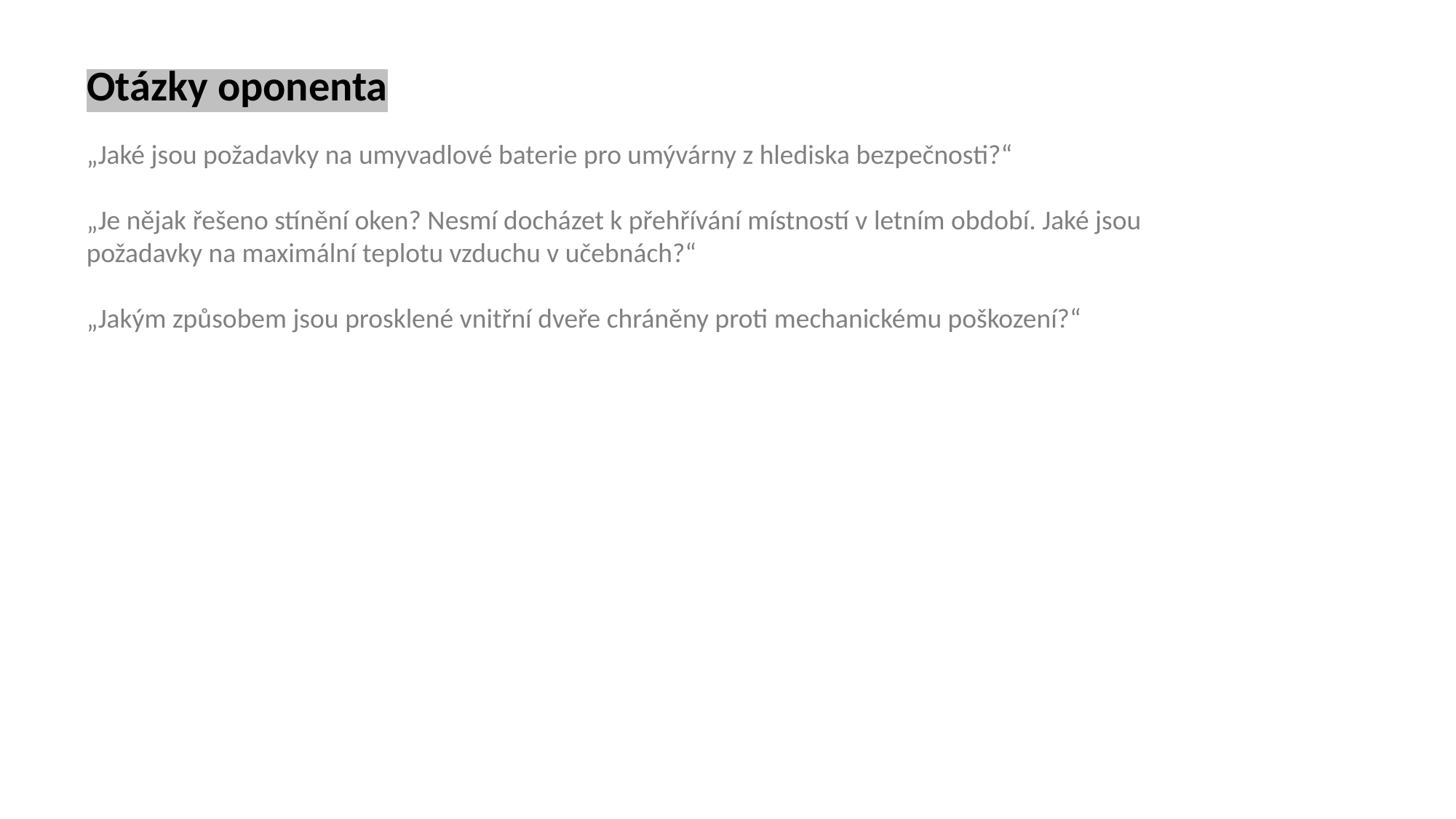

Otázky oponenta

„Jaké jsou požadavky na umyvadlové baterie pro umývárny z hlediska bezpečnosti?“

„Je nějak řešeno stínění oken? Nesmí docházet k přehřívání místností v letním období. Jaké jsou požadavky na maximální teplotu vzduchu v učebnách?“

„Jakým způsobem jsou prosklené vnitřní dveře chráněny proti mechanickému poškození?“